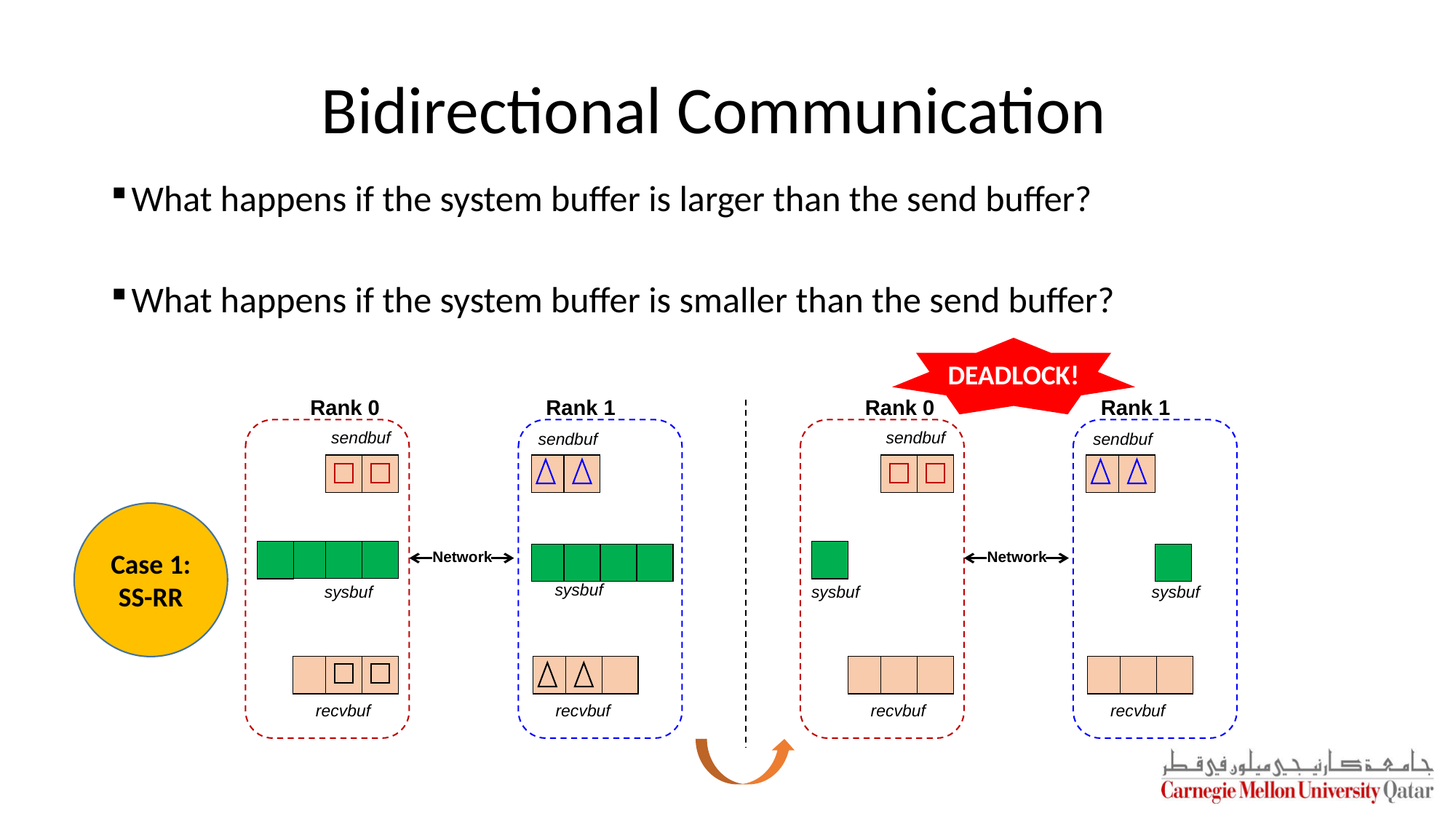

# Bidirectional Communication
What happens if the system buffer is larger than the send buffer?

What happens if the system buffer is smaller than the send buffer?

DEADLOCK!
Rank 0
Rank 1
Rank 0
Rank 1

sendbuf
sendbuf
sendbuf
sendbuf

Case 1: SS-RR

Network
Network
sysbuf
sysbuf
sysbuf
sysbuf

recvbuf
recvbuf
recvbuf
recvbuf